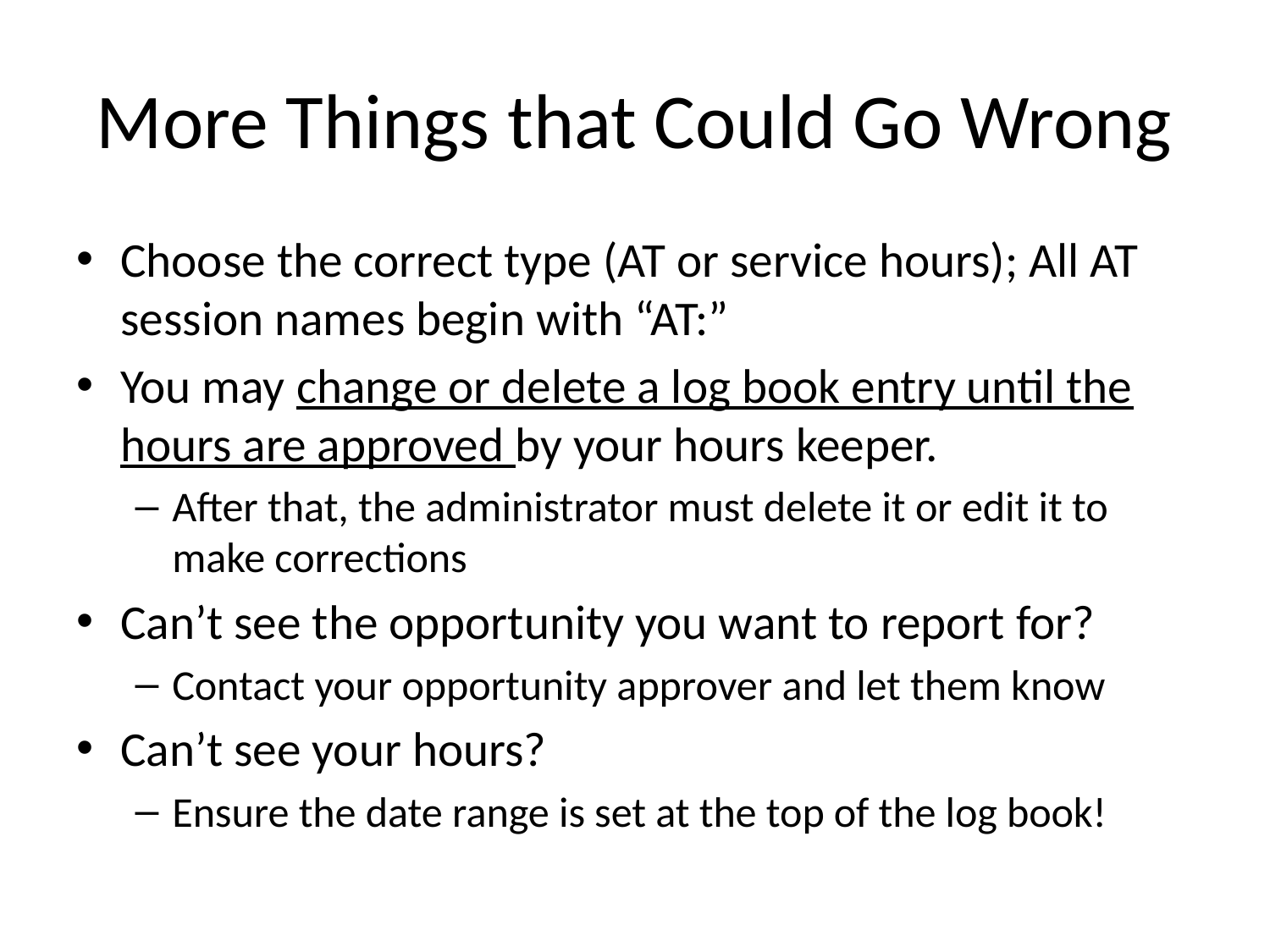

# More Things that Could Go Wrong
Choose the correct type (AT or service hours); All AT session names begin with “AT:”
You may change or delete a log book entry until the hours are approved by your hours keeper.
After that, the administrator must delete it or edit it to make corrections
Can’t see the opportunity you want to report for?
Contact your opportunity approver and let them know
Can’t see your hours?
Ensure the date range is set at the top of the log book!